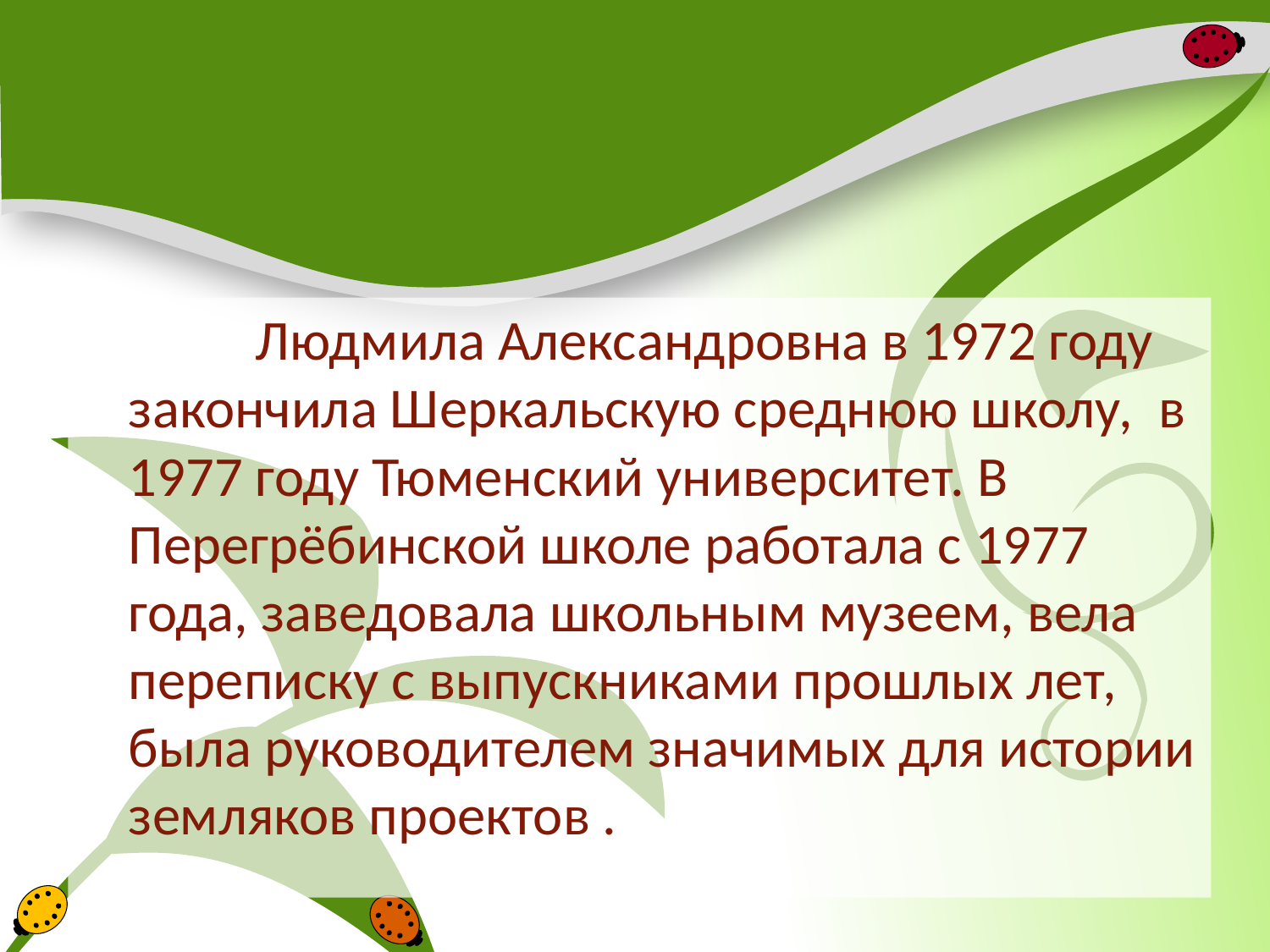

Людмила Александровна в 1972 году закончила Шеркальскую среднюю школу,  в 1977 году Тюменский университет. В Перегрёбинской школе работала с 1977 года, заведовала школьным музеем, вела переписку с выпускниками прошлых лет, была руководителем значимых для истории земляков проектов .